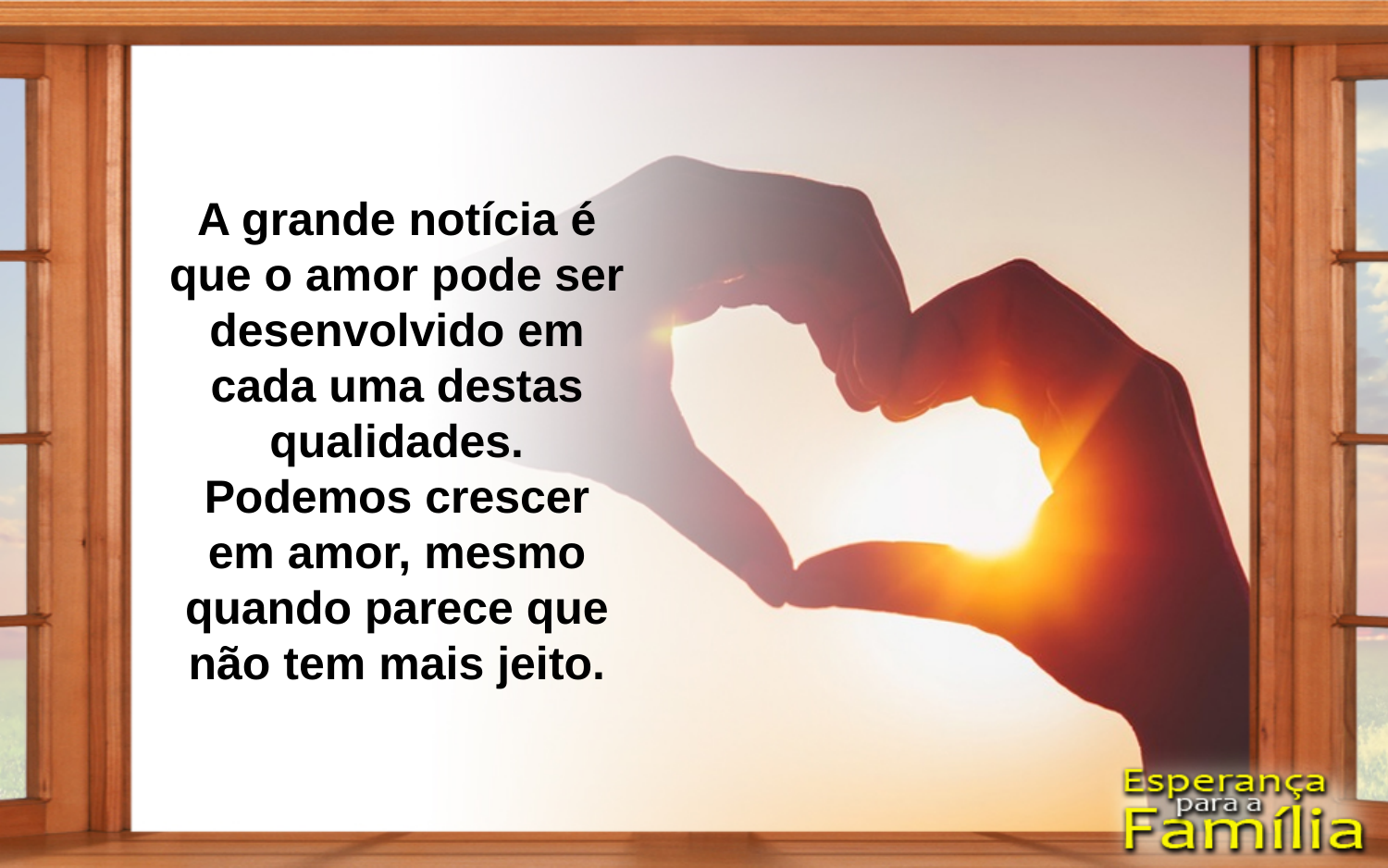

A grande notícia é que o amor pode ser desenvolvido em cada uma destas qualidades. Podemos crescer em amor, mesmo quando parece que não tem mais jeito.